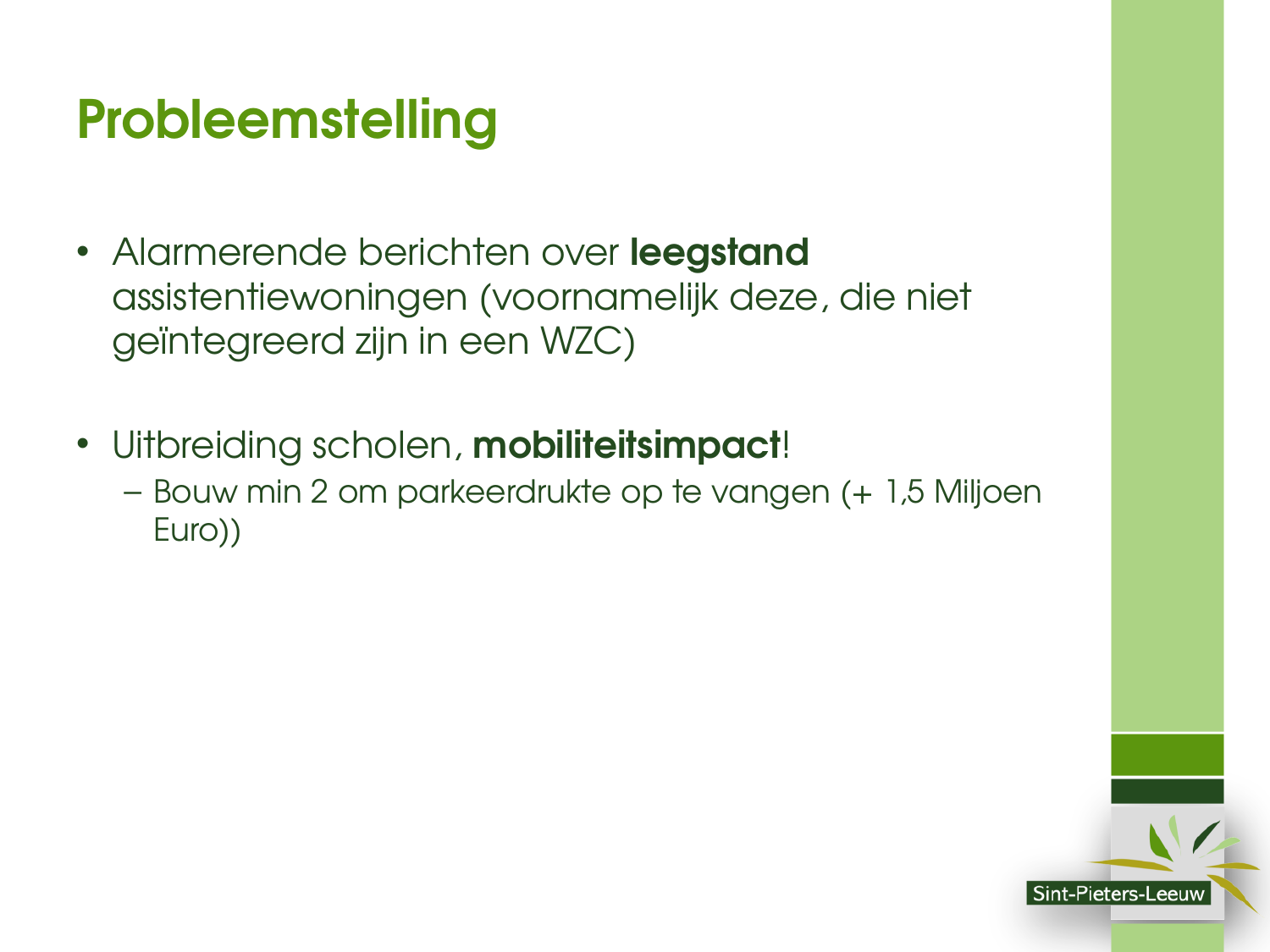

# Probleemstelling
Alarmerende berichten over leegstand assistentiewoningen (voornamelijk deze, die niet geïntegreerd zijn in een WZC)

Uitbreiding scholen, mobiliteitsimpact!
Bouw min 2 om parkeerdrukte op te vangen (+ 1,5 Miljoen Euro))